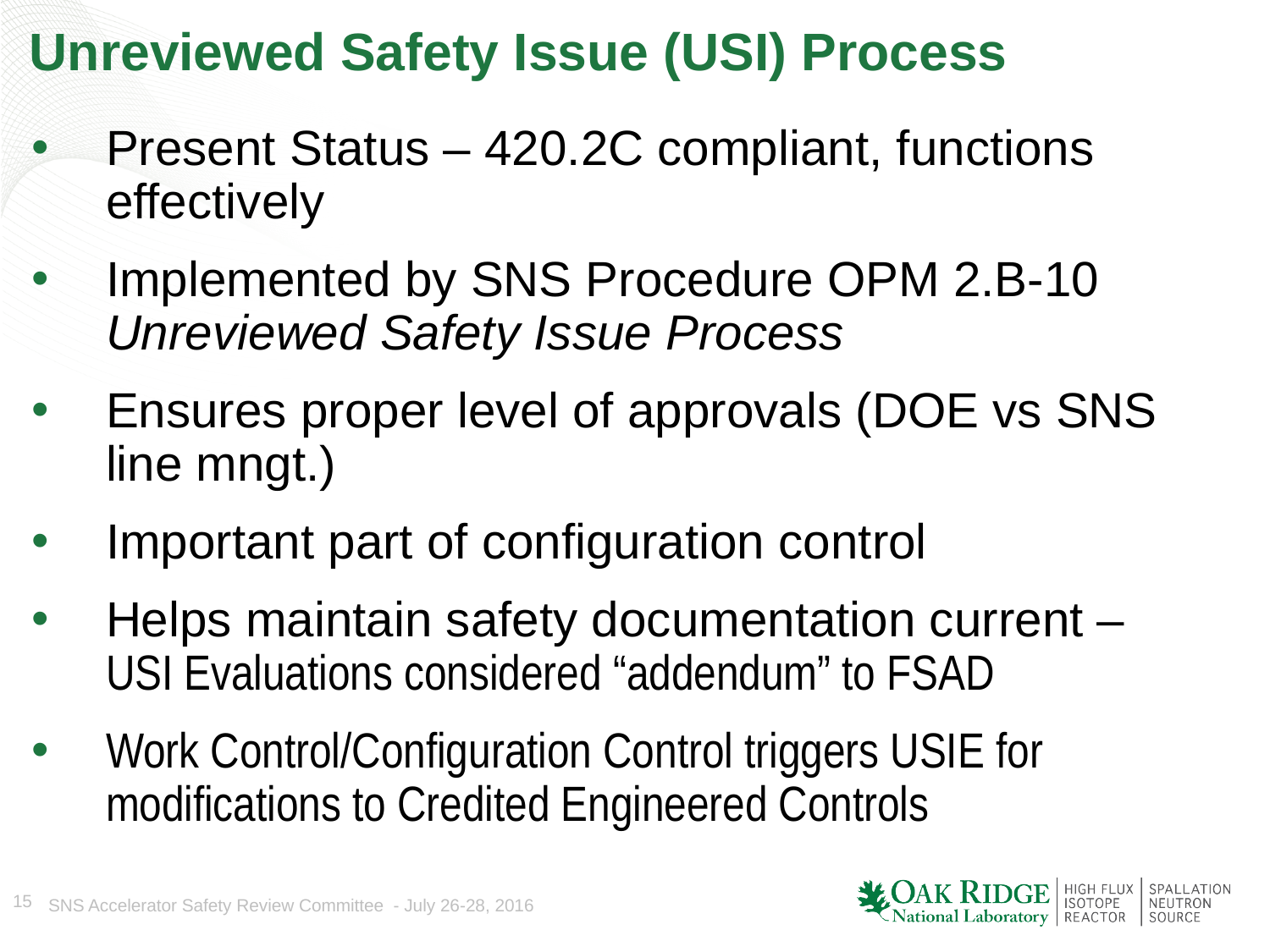

Unreviewed Safety Issue (USI) Process
Present Status – 420.2C compliant, functions effectively
Implemented by SNS Procedure OPM 2.B-10 Unreviewed Safety Issue Process
Ensures proper level of approvals (DOE vs SNS line mngt.)
Important part of configuration control
Helps maintain safety documentation current – USI Evaluations considered “addendum” to FSAD
Work Control/Configuration Control triggers USIE for modifications to Credited Engineered Controls